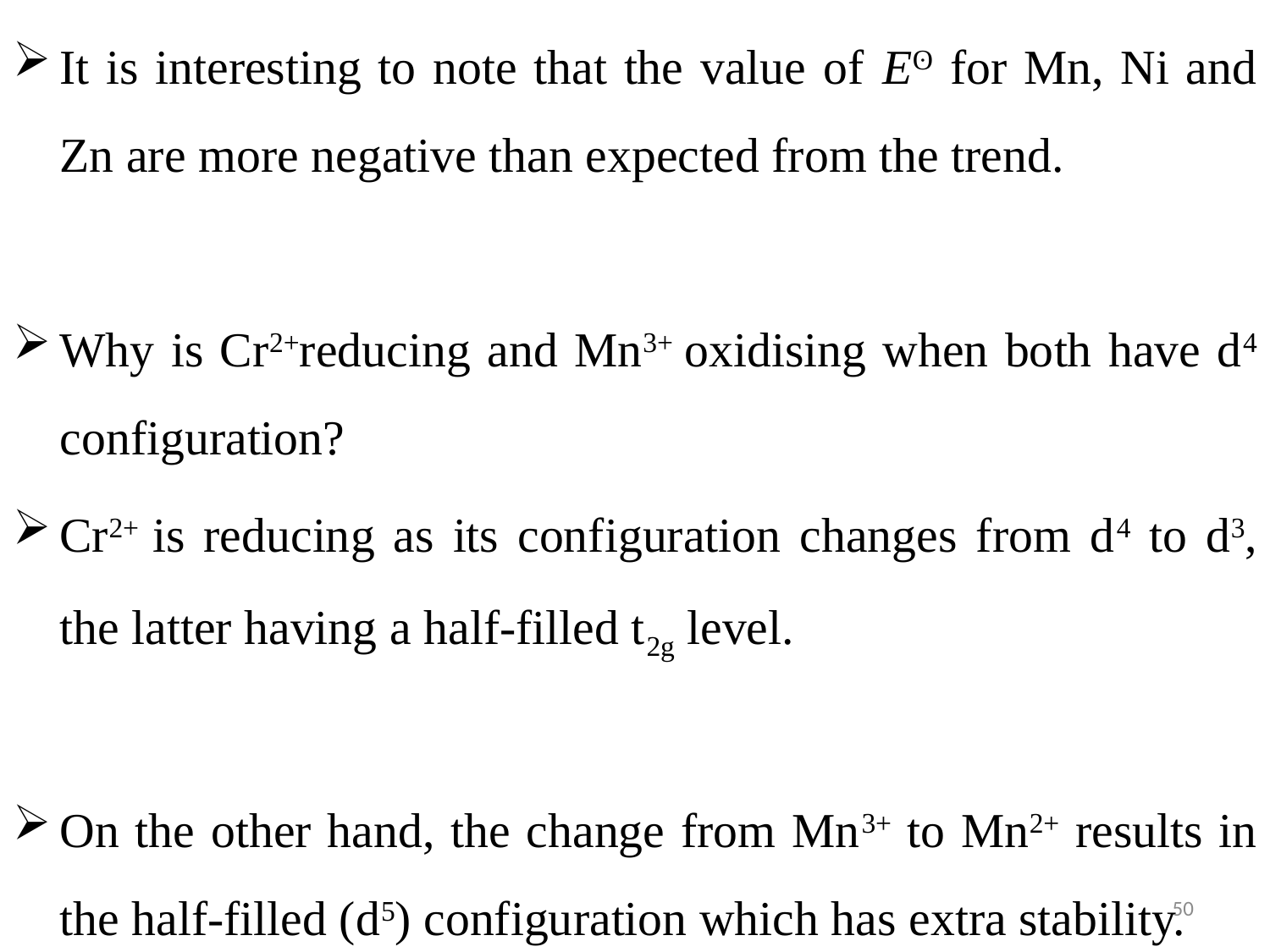

It is interesting to note that the value of Eʘ for Mn, Ni and Zn are more negative than expected from the trend.

Why is Cr2+reducing and Mn3+ oxidising when both have d4 configuration?
Cr2+ is reducing as its configuration changes from d4 to d3, the latter having a half-filled t2g level.

On the other hand, the change from Mn3+ to Mn2+ results in the half-filled (d5) configuration which has extra stability.

50